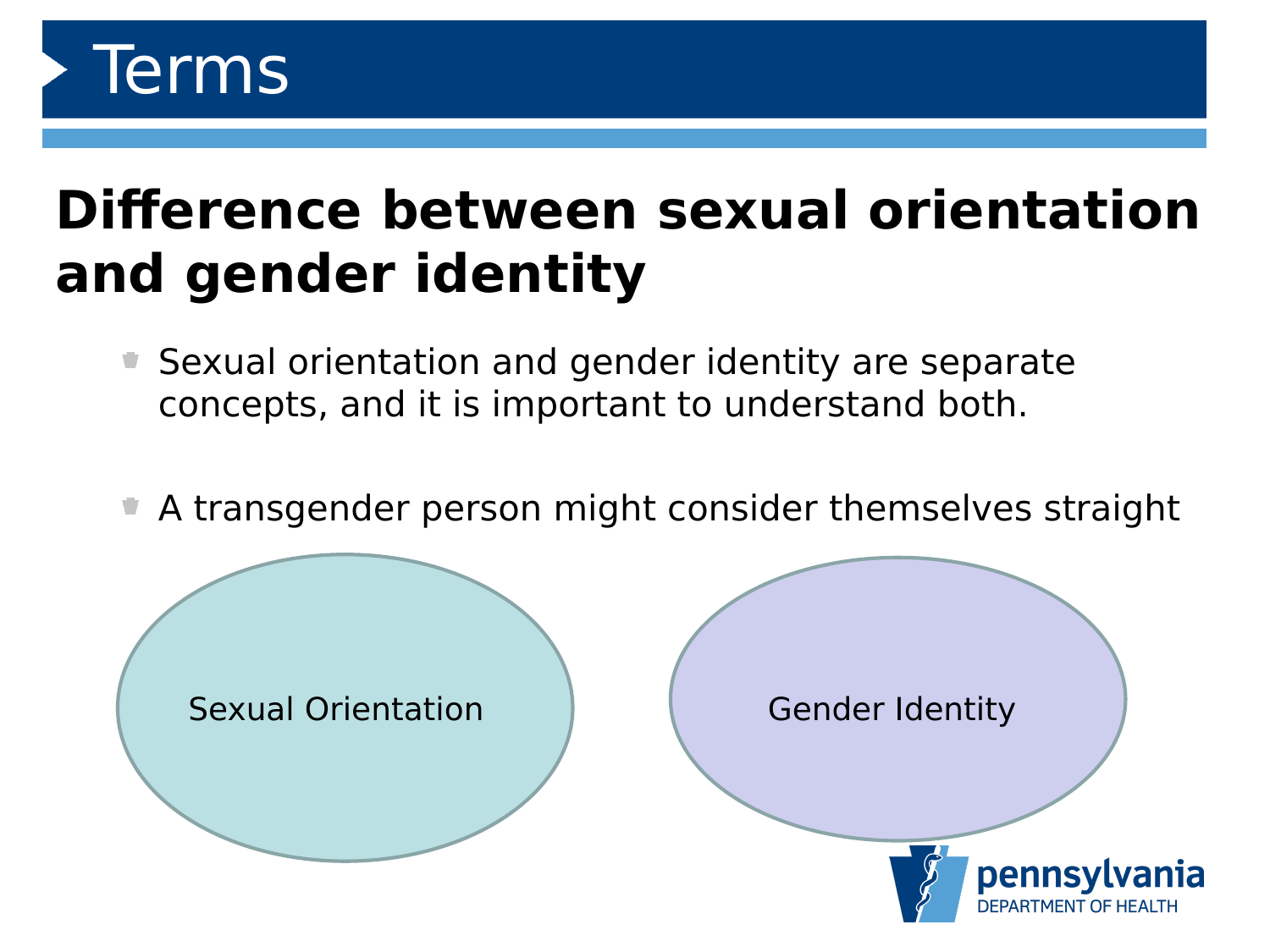

# Terms
Difference between sexual orientation and gender identity

Sexual orientation and gender identity are separate concepts, and it is important to understand both.

A transgender person might consider themselves straight

Sexual Orientation
Gender Identity